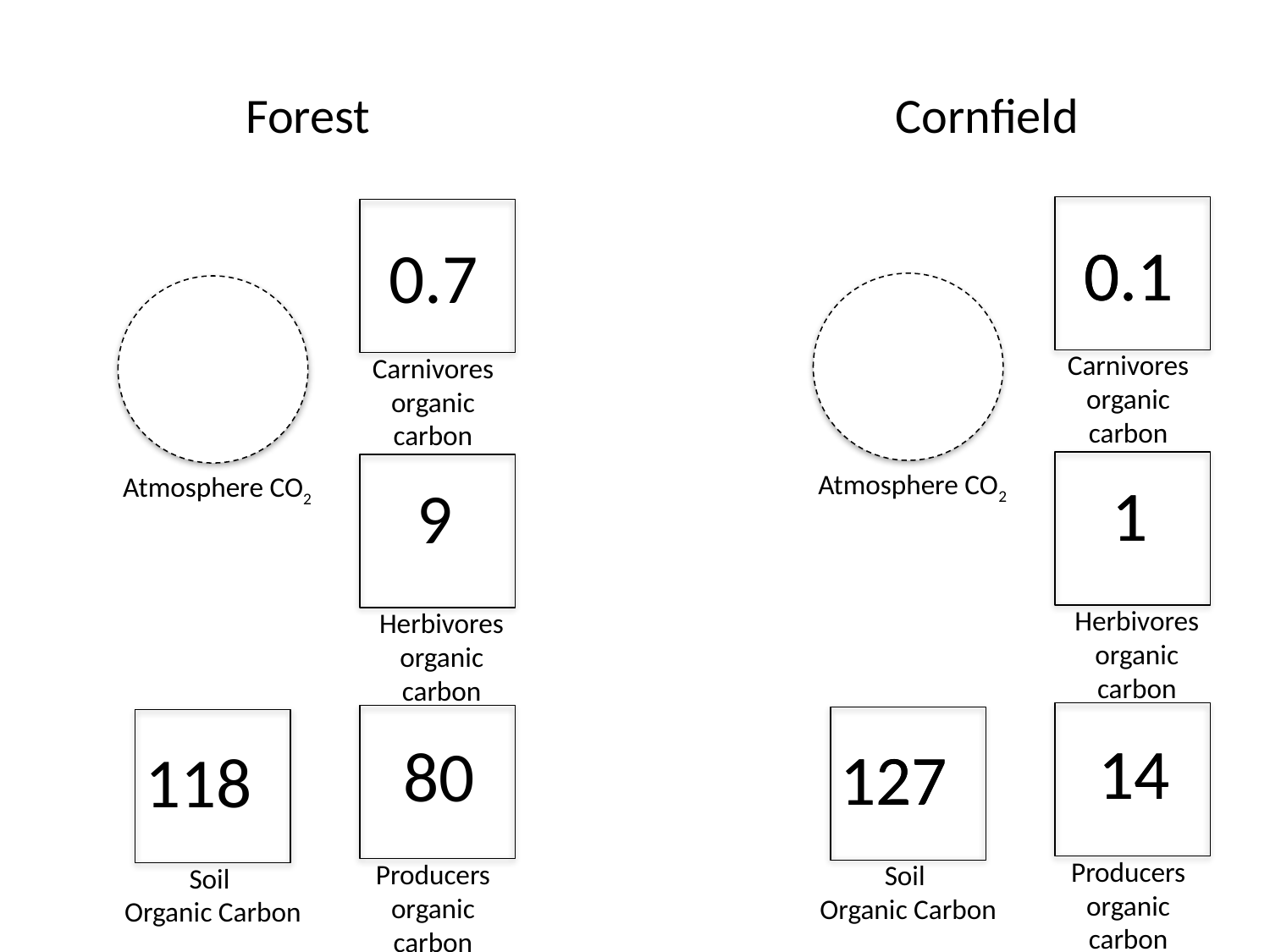

Forest
Cornfield

Carnivores organic carbon

Herbivores organic carbon

Producers organic carbon
Soil
Organic Carbon
Atmosphere CO2
0.1
1
14
127

Carnivores organic carbon

Herbivores organic carbon

Producers organic carbon
Soil
Organic Carbon
Atmosphere CO2
0.7
9
80
118
0.1
1
14
127